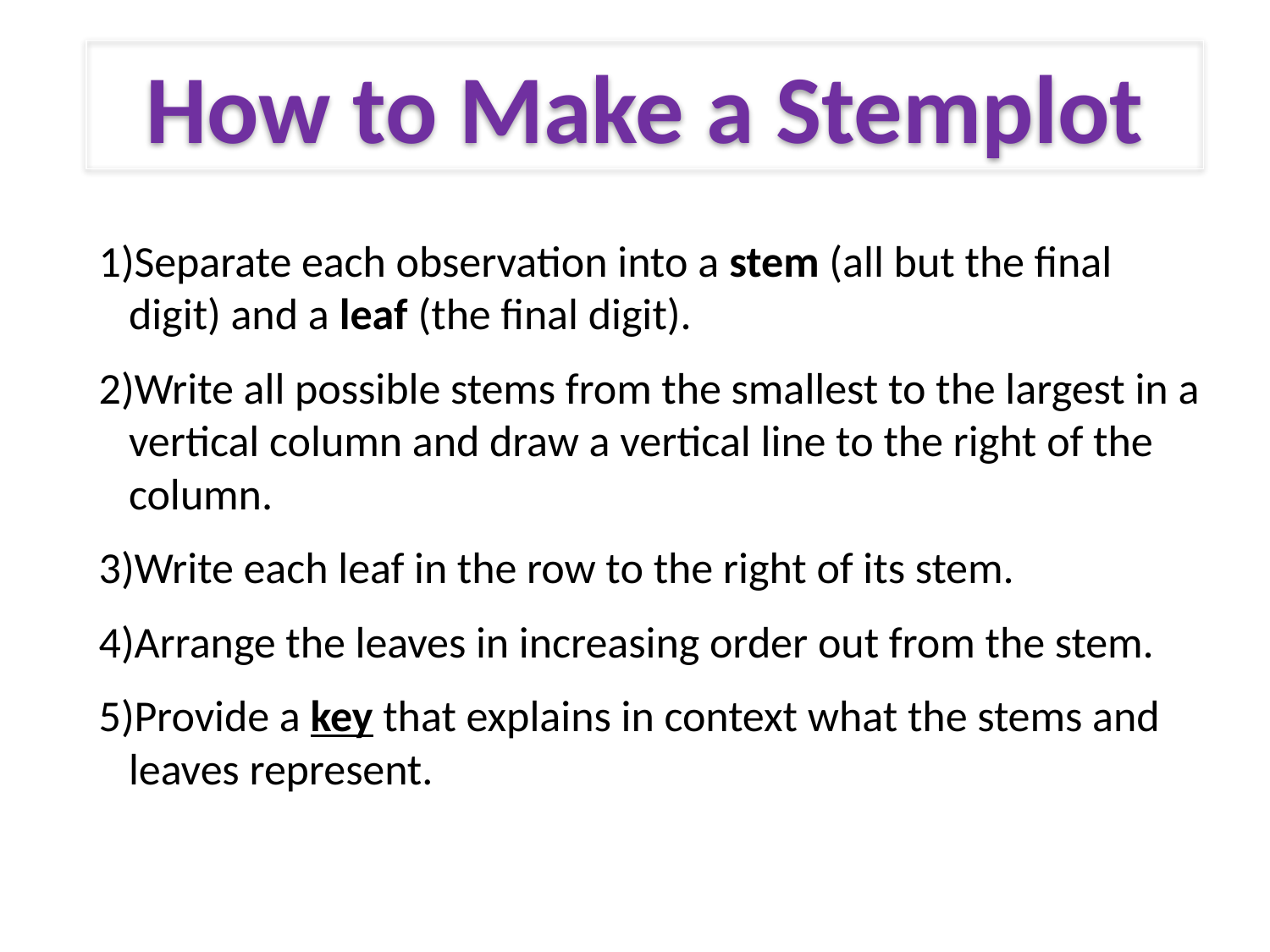

How to Make a Stemplot
Separate each observation into a stem (all but the final digit) and a leaf (the final digit).
Write all possible stems from the smallest to the largest in a vertical column and draw a vertical line to the right of the column.
Write each leaf in the row to the right of its stem.
Arrange the leaves in increasing order out from the stem.
Provide a key that explains in context what the stems and leaves represent.